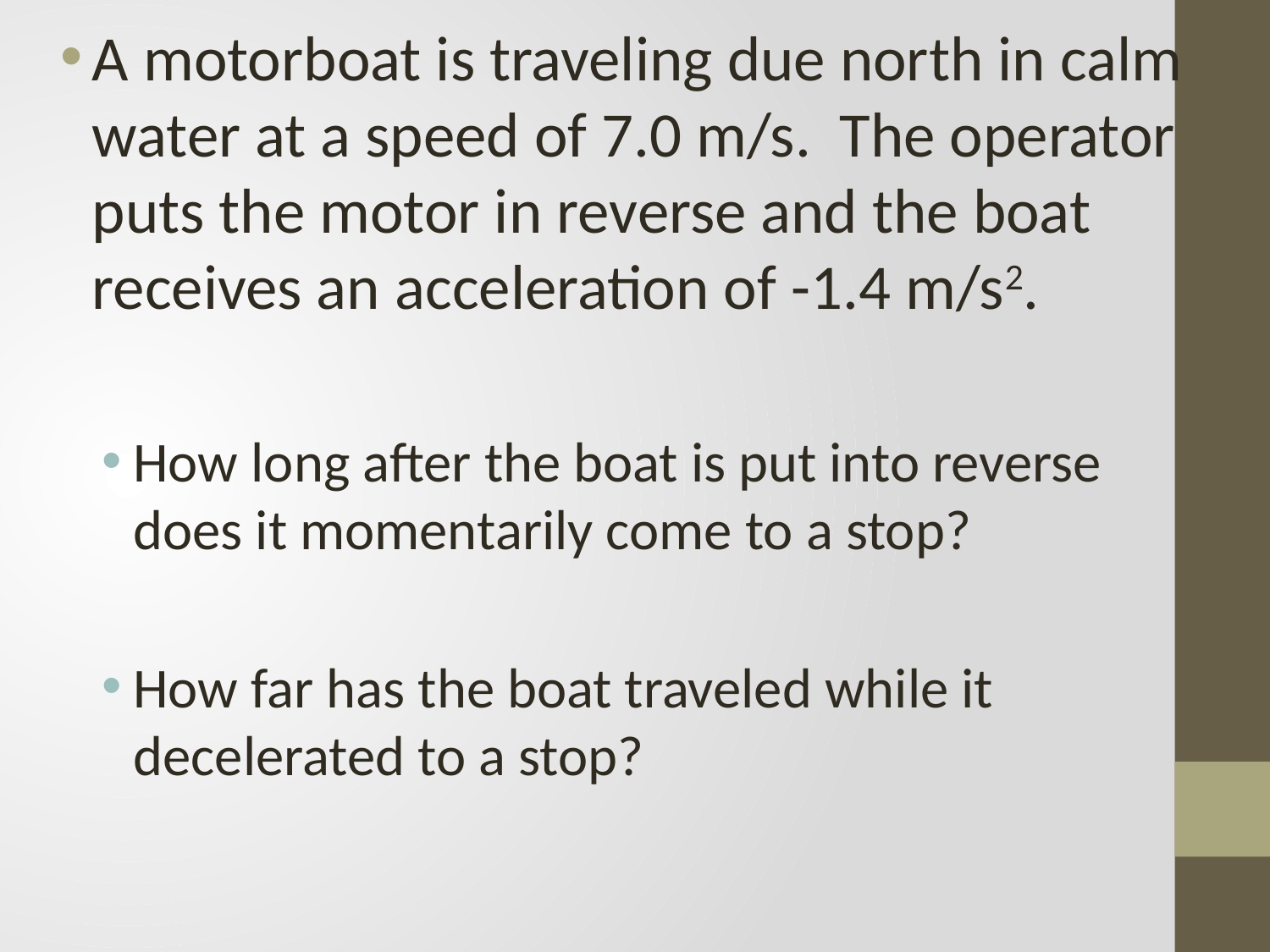

A motorboat is traveling due north in calm water at a speed of 7.0 m/s.  The operator puts the motor in reverse and the boat receives an acceleration of -1.4 m/s2.

How long after the boat is put into reverse does it momentarily come to a stop?

How far has the boat traveled while it decelerated to a stop?